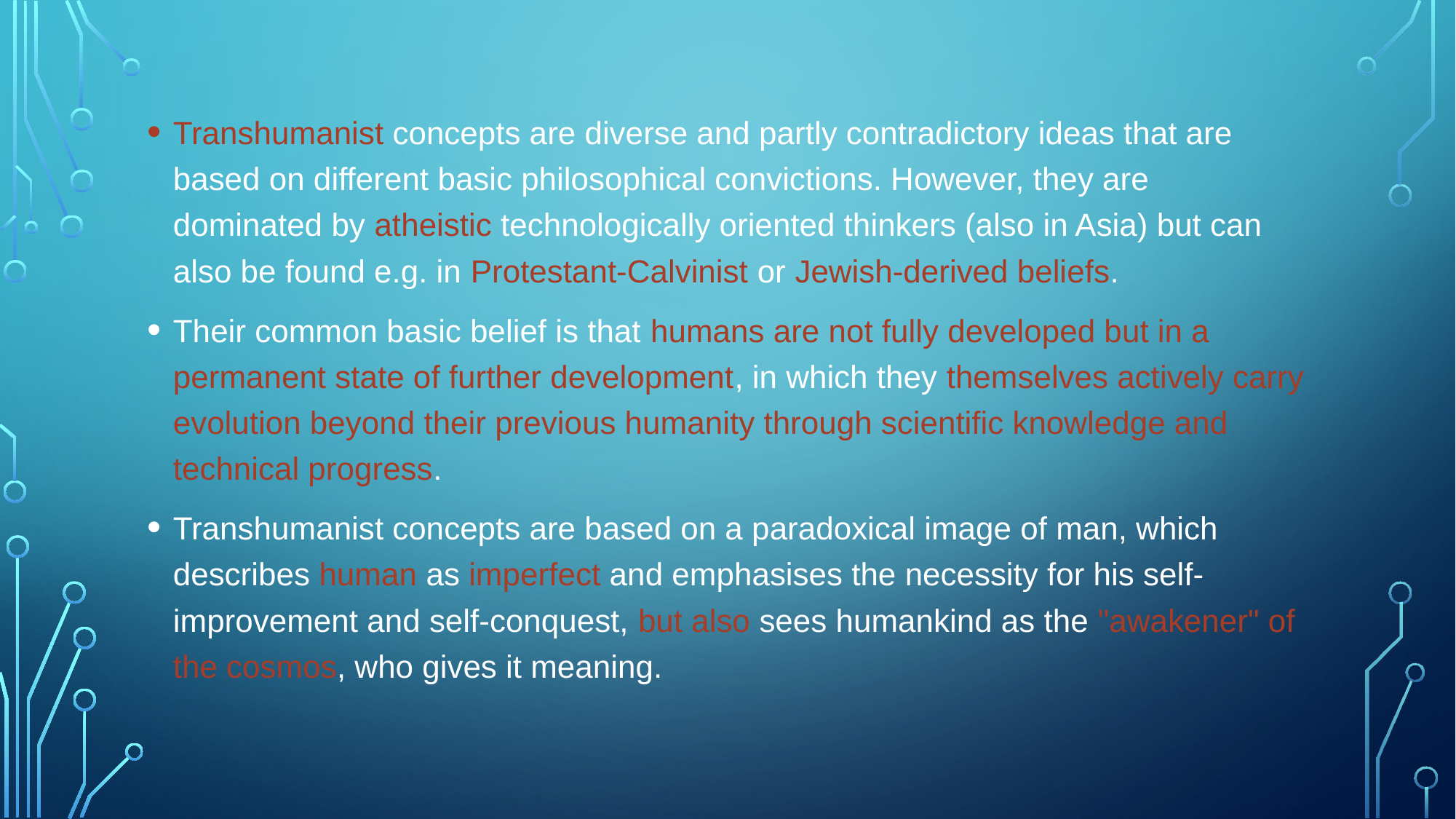

Transhumanist concepts are diverse and partly contradictory ideas that are based on different basic philosophical convictions. However, they are dominated by atheistic technologically oriented thinkers (also in Asia) but can also be found e.g. in Protestant-Calvinist or Jewish-derived beliefs.
Their common basic belief is that humans are not fully developed but in a permanent state of further development, in which they themselves actively carry evolution beyond their previous humanity through scientific knowledge and technical progress.
Transhumanist concepts are based on a paradoxical image of man, which describes human as imperfect and emphasises the necessity for his self-improvement and self-conquest, but also sees humankind as the "awakener" of the cosmos, who gives it meaning.